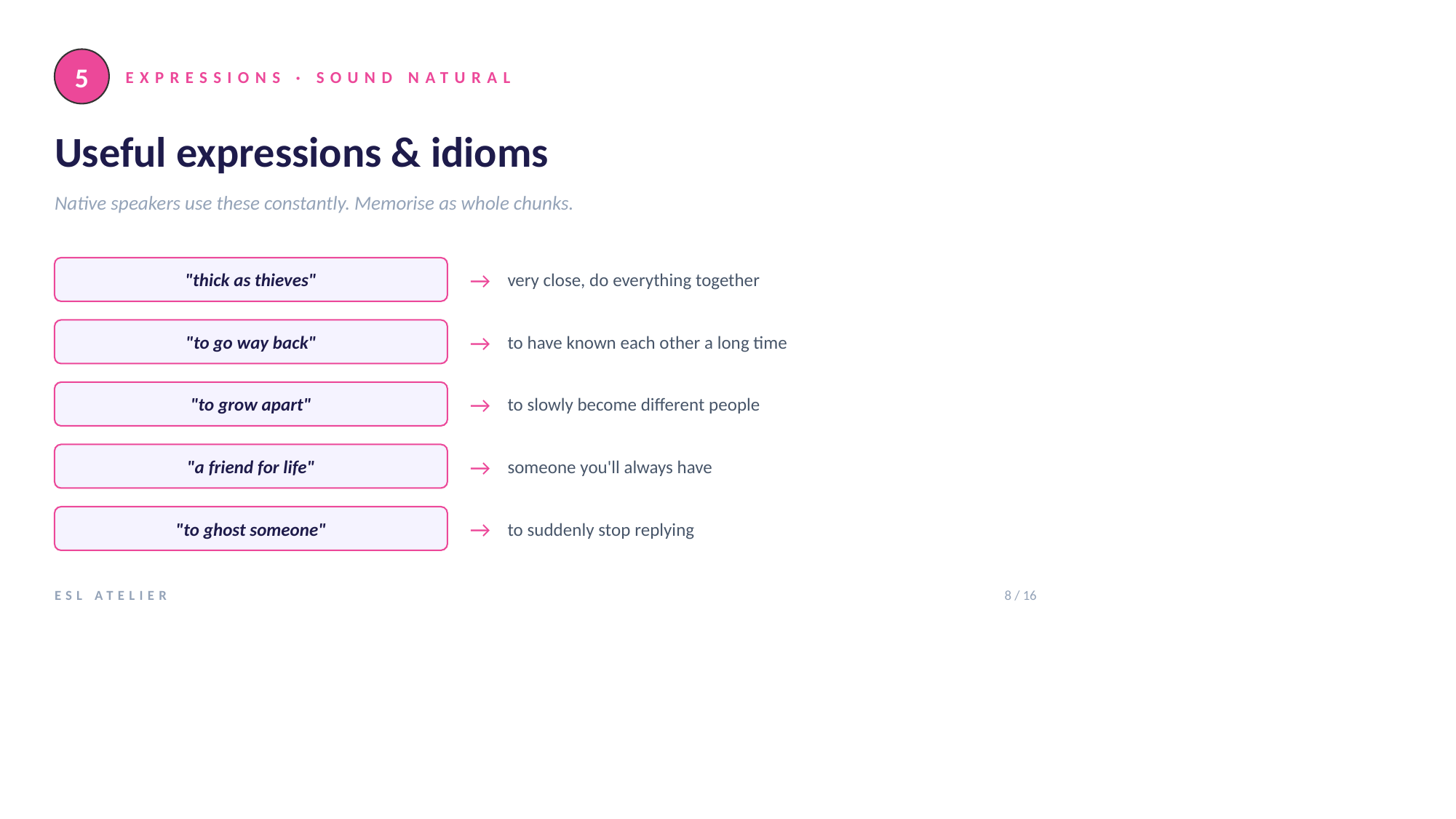

5
EXPRESSIONS · SOUND NATURAL
Useful expressions & idioms
Native speakers use these constantly. Memorise as whole chunks.
→
very close, do everything together

"thick as thieves"
→
to have known each other a long time

"to go way back"
→
to slowly become different people

"to grow apart"
→
someone you'll always have

"a friend for life"
→
to suddenly stop replying

"to ghost someone"
ESL ATELIER
8 / 16